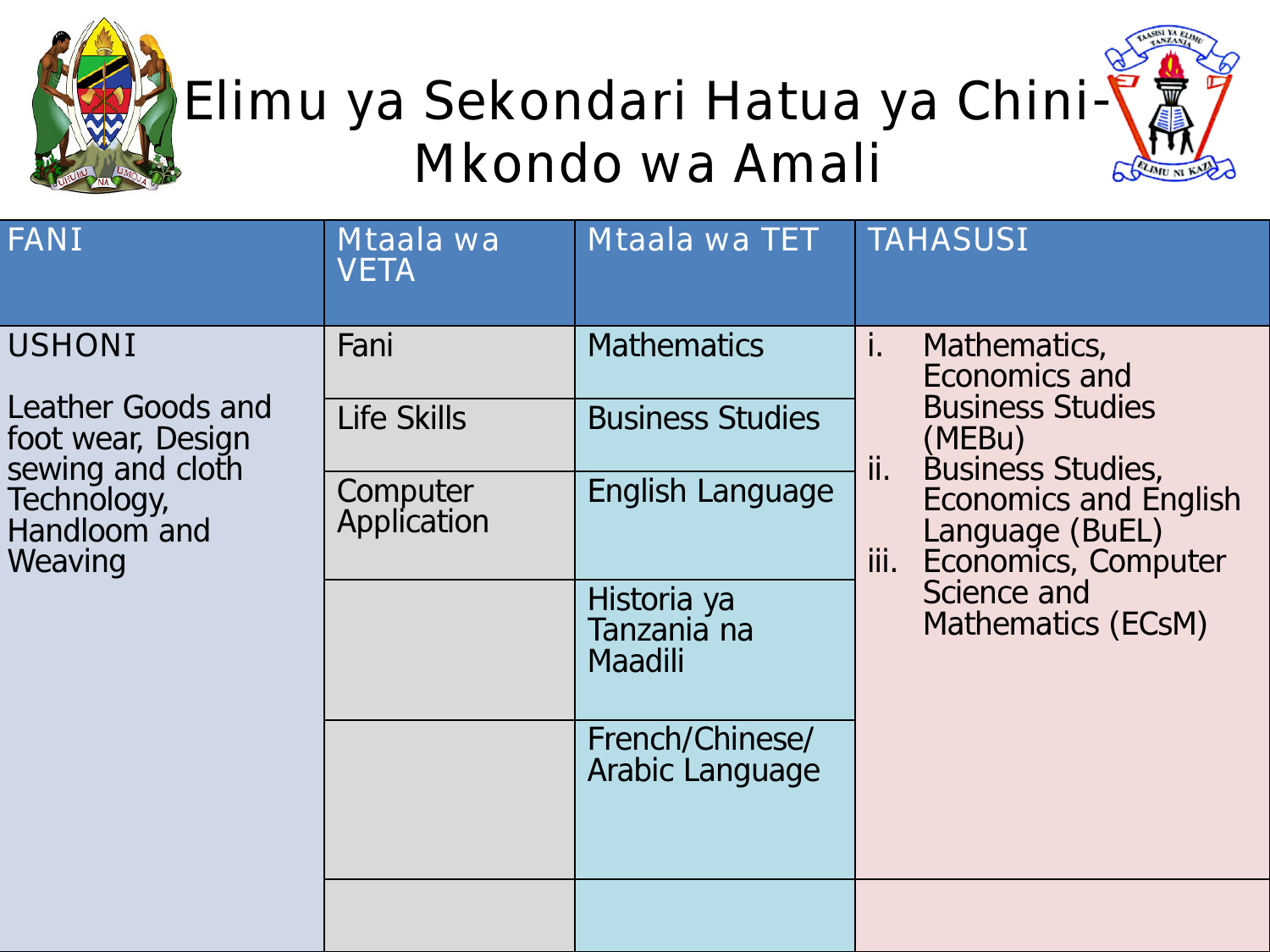

# Elimu ya Sekondari Hatua ya Chini-Mkondo wa Amali
| FANI | Mtaala wa VETA | Mtaala wa TET | TAHASUSI |
| --- | --- | --- | --- |
| USHONI   Leather Goods and foot wear, Design sewing and cloth Technology, Handloom and Weaving | Fani | Mathematics | Mathematics, Economics and Business Studies (MEBu) Business Studies, Economics and English Language (BuEL) Economics, Computer Science and Mathematics (ECsM) |
|  | Life Skills | Business Studies |  |
|  | Computer Application | English Language |  |
|  |  | Historia ya Tanzania na Maadili |  |
|  |  | French/Chinese/ Arabic Language |  |
|  |  |  |  |
17